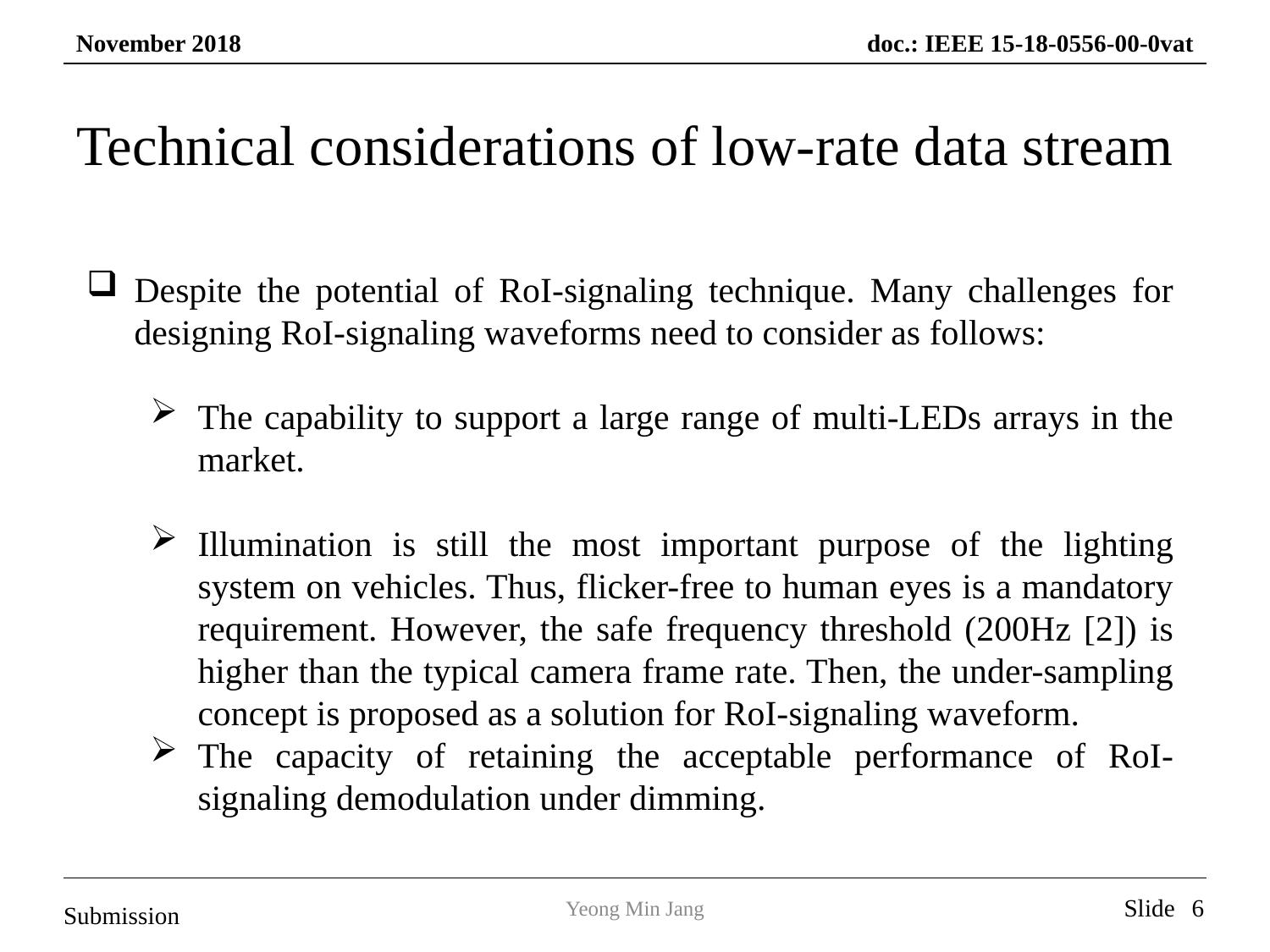

# Technical considerations of low-rate data stream
Despite the potential of RoI-signaling technique. Many challenges for designing RoI-signaling waveforms need to consider as follows:

The capability to support a large range of multi-LEDs arrays in the market.

Illumination is still the most important purpose of the lighting system on vehicles. Thus, flicker-free to human eyes is a mandatory requirement. However, the safe frequency threshold (200Hz [2]) is higher than the typical camera frame rate. Then, the under-sampling concept is proposed as a solution for RoI-signaling waveform.
The capacity of retaining the acceptable performance of RoI-signaling demodulation under dimming.